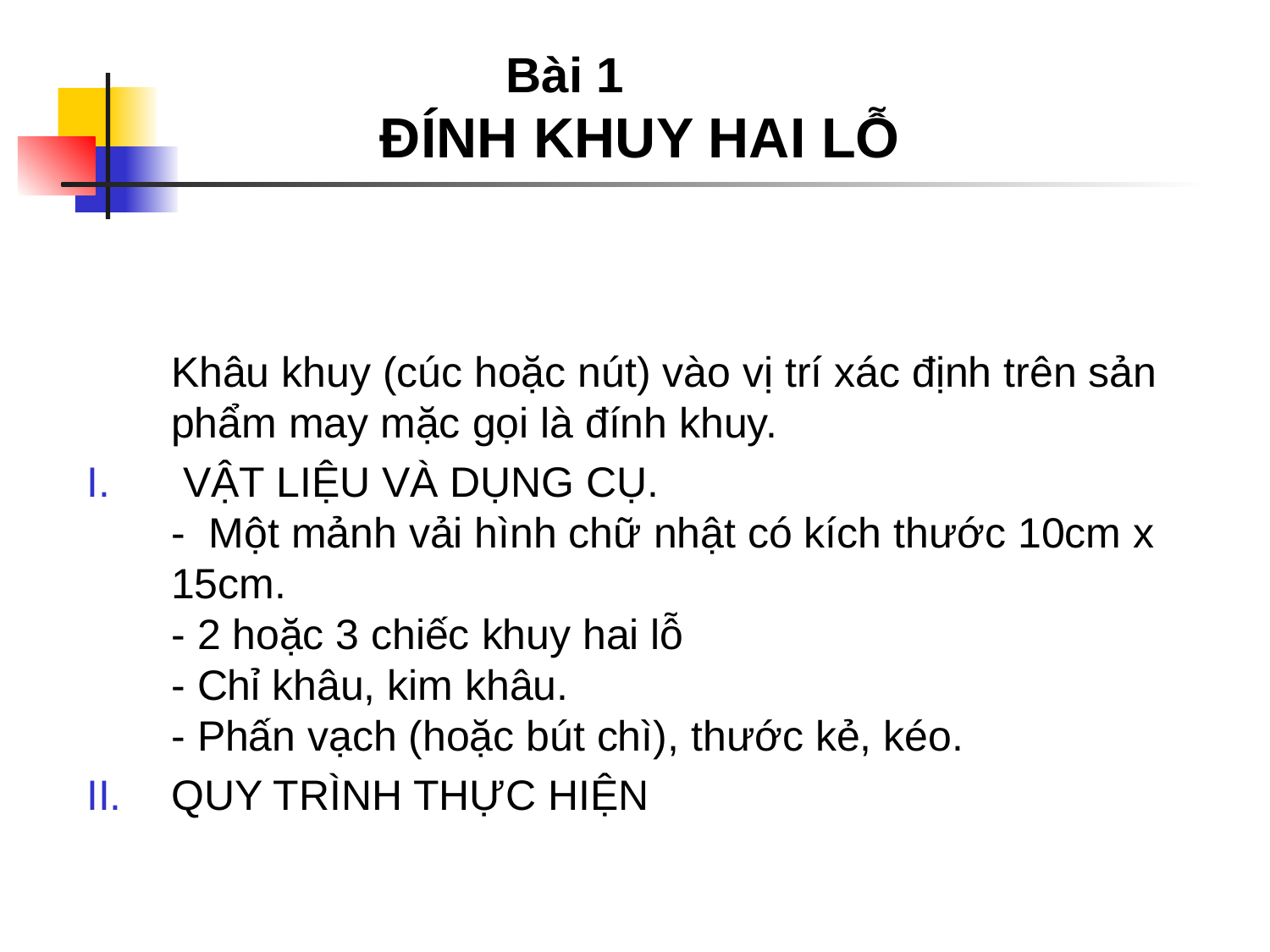

Bài 1
ĐÍNH KHUY HAI LỖ
	Khâu khuy (cúc hoặc nút) vào vị trí xác định trên sản phẩm may mặc gọi là đính khuy.
 VẬT LIỆU VÀ DỤNG CỤ.
-  Một mảnh vải hình chữ nhật có kích thước 10cm x 15cm.
- 2 hoặc 3 chiếc khuy hai lỗ
- Chỉ khâu, kim khâu.
- Phấn vạch (hoặc bút chì), thước kẻ, kéo.
QUY TRÌNH THỰC HIỆN